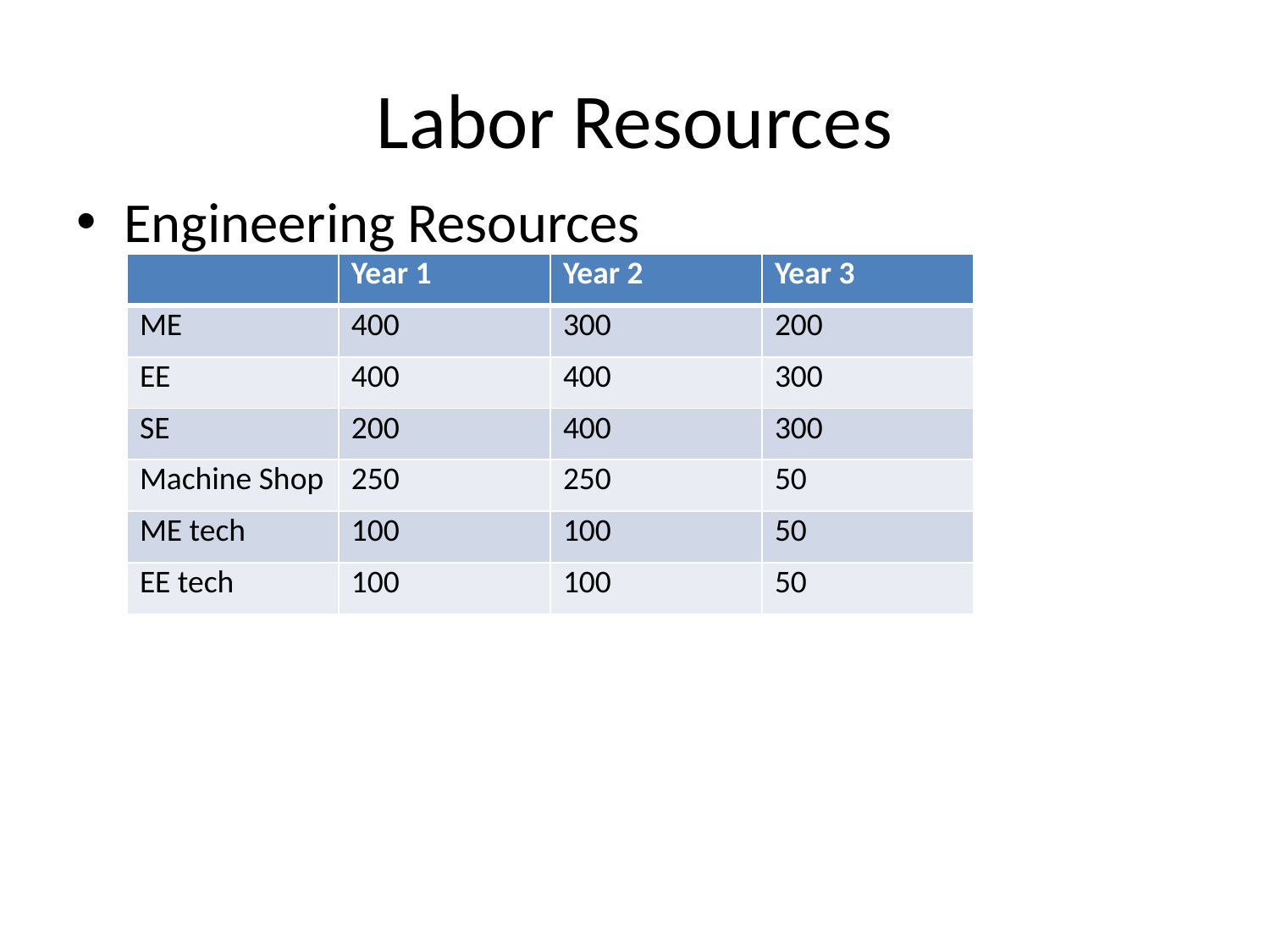

# Labor Resources
Engineering Resources

|  | Year 1 | Year 2 | Year 3 |
| --- | --- | --- | --- |
| ME | 400 | 300 | 200 |
| EE | 400 | 400 | 300 |
| SE | 200 | 400 | 300 |
| Machine Shop | 250 | 250 | 50 |
| ME tech | 100 | 100 | 50 |
| EE tech | 100 | 100 | 50 |